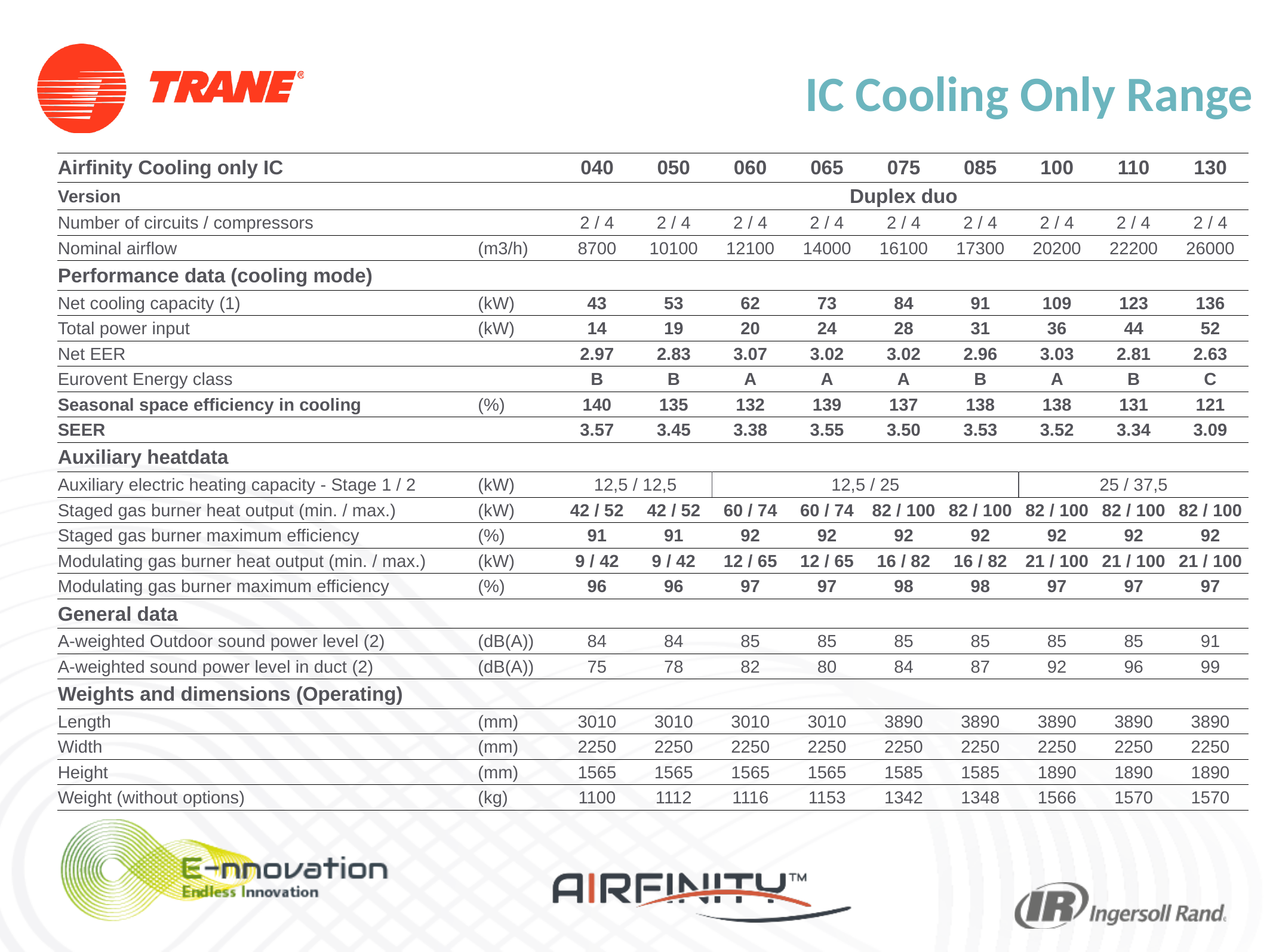

IC Cooling Only Range
| Airfinity Cooling only IC |  | 040 | 050 | 060 | 065 | 075 | 085 | 100 | 110 | 130 |
| --- | --- | --- | --- | --- | --- | --- | --- | --- | --- | --- |
| Version |  | Duplex duo |  |  |  |  |  |  |  |  |
| Number of circuits / compressors |  | 2 / 4 | 2 / 4 | 2 / 4 | 2 / 4 | 2 / 4 | 2 / 4 | 2 / 4 | 2 / 4 | 2 / 4 |
| Nominal airflow | (m3/h) | 8700 | 10100 | 12100 | 14000 | 16100 | 17300 | 20200 | 22200 | 26000 |
| Performance data (cooling mode) |  |  |  |  |  |  |  |  |  |  |
| Net cooling capacity (1) | (kW) | 43 | 53 | 62 | 73 | 84 | 91 | 109 | 123 | 136 |
| Total power input | (kW) | 14 | 19 | 20 | 24 | 28 | 31 | 36 | 44 | 52 |
| Net EER |  | 2.97 | 2.83 | 3.07 | 3.02 | 3.02 | 2.96 | 3.03 | 2.81 | 2.63 |
| Eurovent Energy class |  | B | B | A | A | A | B | A | B | C |
| Seasonal space efficiency in cooling | (%) | 140 | 135 | 132 | 139 | 137 | 138 | 138 | 131 | 121 |
| SEER |  | 3.57 | 3.45 | 3.38 | 3.55 | 3.50 | 3.53 | 3.52 | 3.34 | 3.09 |
| Auxiliary heatdata |  |  |  |  |  |  |  |  |  |  |
| Auxiliary electric heating capacity - Stage 1 / 2 | (kW) | 12,5 / 12,5 |  | 12,5 / 25 |  |  |  | 25 / 37,5 |  |  |
| Staged gas burner heat output (min. / max.) | (kW) | 42 / 52 | 42 / 52 | 60 / 74 | 60 / 74 | 82 / 100 | 82 / 100 | 82 / 100 | 82 / 100 | 82 / 100 |
| Staged gas burner maximum efficiency | (%) | 91 | 91 | 92 | 92 | 92 | 92 | 92 | 92 | 92 |
| Modulating gas burner heat output (min. / max.) | (kW) | 9 / 42 | 9 / 42 | 12 / 65 | 12 / 65 | 16 / 82 | 16 / 82 | 21 / 100 | 21 / 100 | 21 / 100 |
| Modulating gas burner maximum efficiency | (%) | 96 | 96 | 97 | 97 | 98 | 98 | 97 | 97 | 97 |
| General data |  |  |  |  |  |  |  |  |  |  |
| A-weighted Outdoor sound power level (2) | (dB(A)) | 84 | 84 | 85 | 85 | 85 | 85 | 85 | 85 | 91 |
| A-weighted sound power level in duct (2) | (dB(A)) | 75 | 78 | 82 | 80 | 84 | 87 | 92 | 96 | 99 |
| Weights and dimensions (Operating) |  |  |  |  |  |  |  |  |  |  |
| Length | (mm) | 3010 | 3010 | 3010 | 3010 | 3890 | 3890 | 3890 | 3890 | 3890 |
| Width | (mm) | 2250 | 2250 | 2250 | 2250 | 2250 | 2250 | 2250 | 2250 | 2250 |
| Height | (mm) | 1565 | 1565 | 1565 | 1565 | 1585 | 1585 | 1890 | 1890 | 1890 |
| Weight (without options) | (kg) | 1100 | 1112 | 1116 | 1153 | 1342 | 1348 | 1566 | 1570 | 1570 |